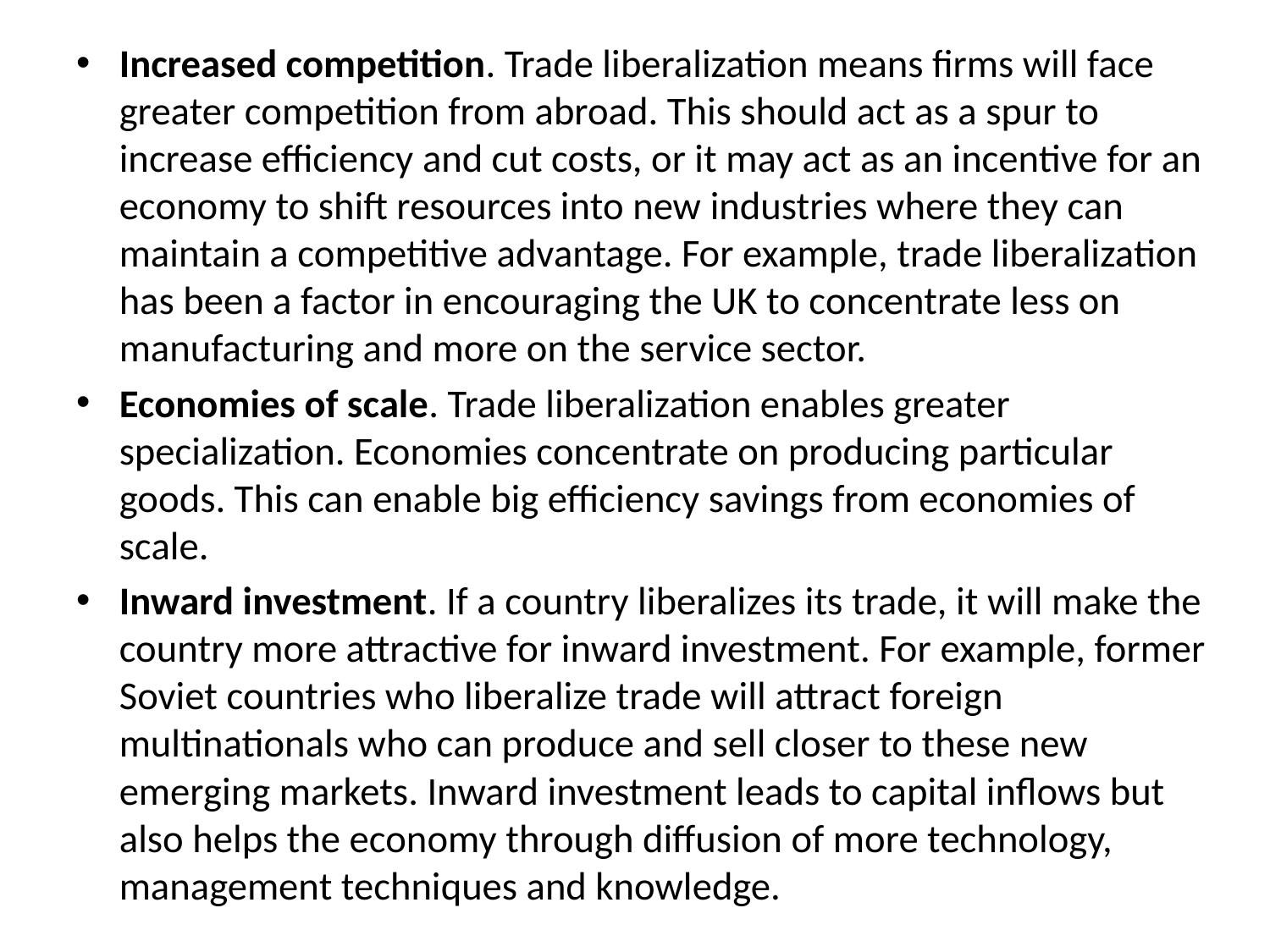

Increased competition. Trade liberalization means firms will face greater competition from abroad. This should act as a spur to increase efficiency and cut costs, or it may act as an incentive for an economy to shift resources into new industries where they can maintain a competitive advantage. For example, trade liberalization has been a factor in encouraging the UK to concentrate less on manufacturing and more on the service sector.
Economies of scale. Trade liberalization enables greater specialization. Economies concentrate on producing particular goods. This can enable big efficiency savings from economies of scale.
Inward investment. If a country liberalizes its trade, it will make the country more attractive for inward investment. For example, former Soviet countries who liberalize trade will attract foreign multinationals who can produce and sell closer to these new emerging markets. Inward investment leads to capital inflows but also helps the economy through diffusion of more technology, management techniques and knowledge.

#